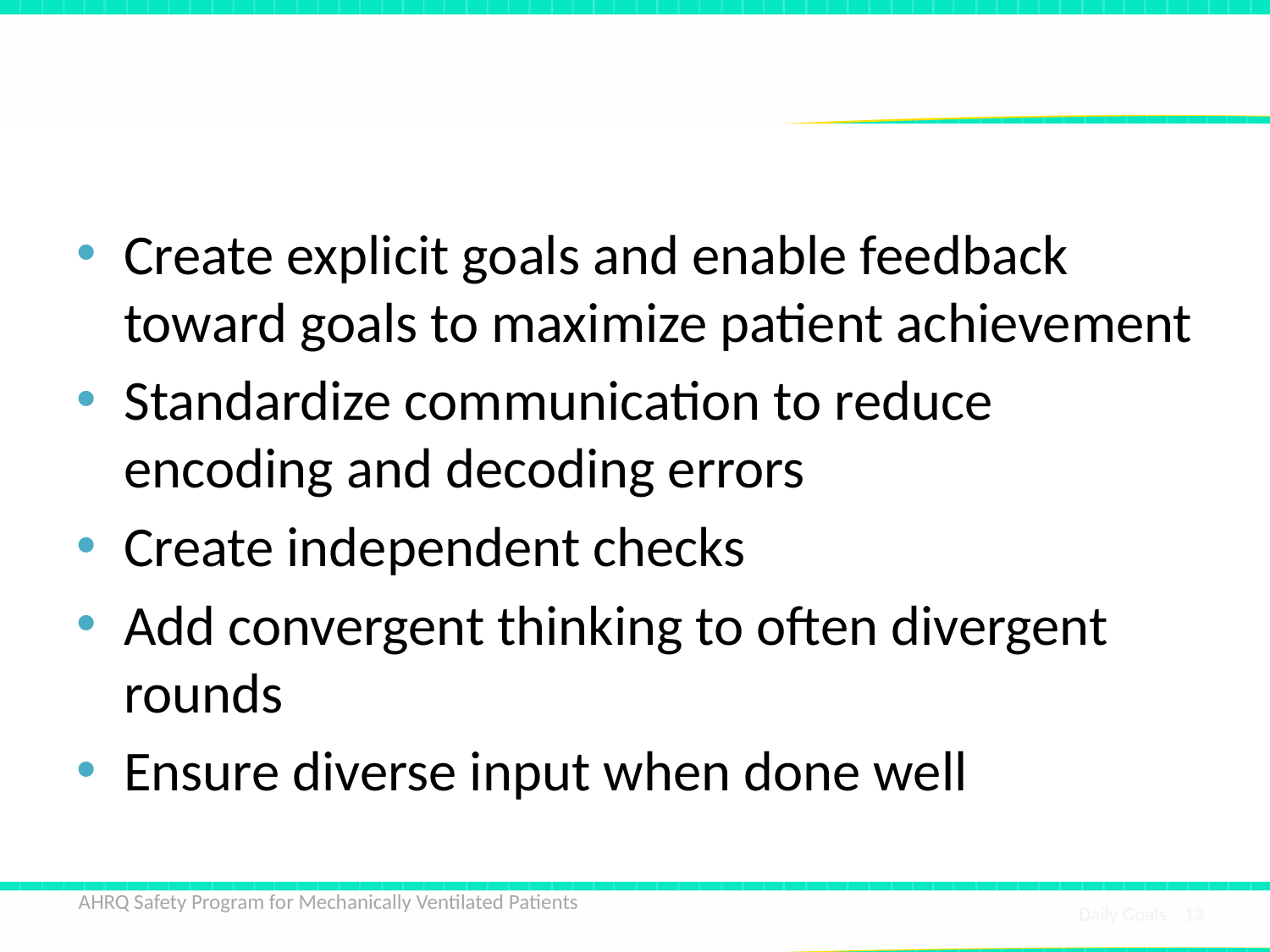

# Rounds With Daily Goals
Create explicit goals and enable feedback toward goals to maximize patient achievement
Standardize communication to reduce encoding and decoding errors
Create independent checks
Add convergent thinking to often divergent rounds
Ensure diverse input when done well